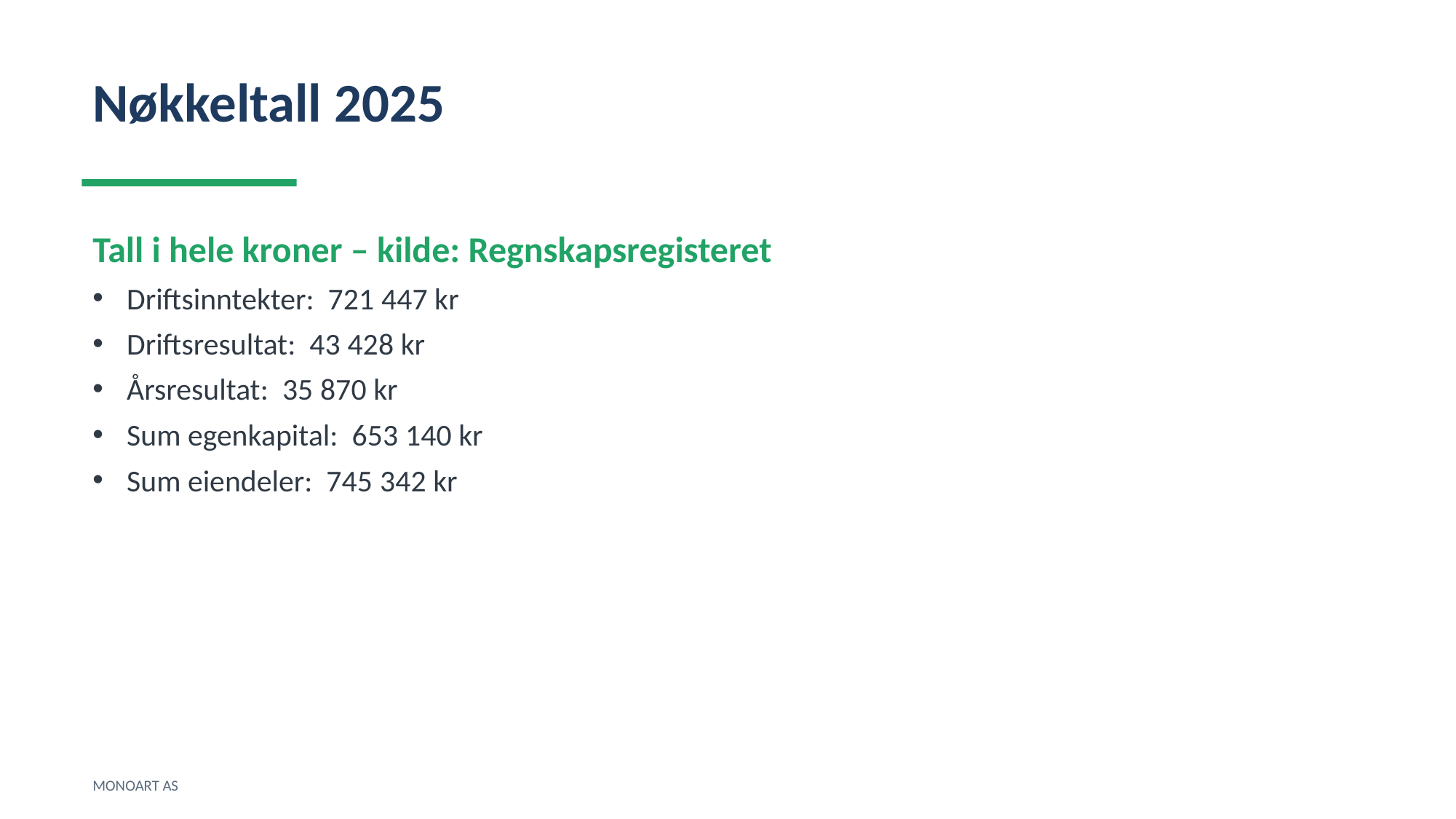

Nøkkeltall 2025

Tall i hele kroner – kilde: Regnskapsregisteret
Driftsinntekter:  721 447 kr
Driftsresultat:  43 428 kr
Årsresultat:  35 870 kr
Sum egenkapital:  653 140 kr
Sum eiendeler:  745 342 kr
MONOART AS